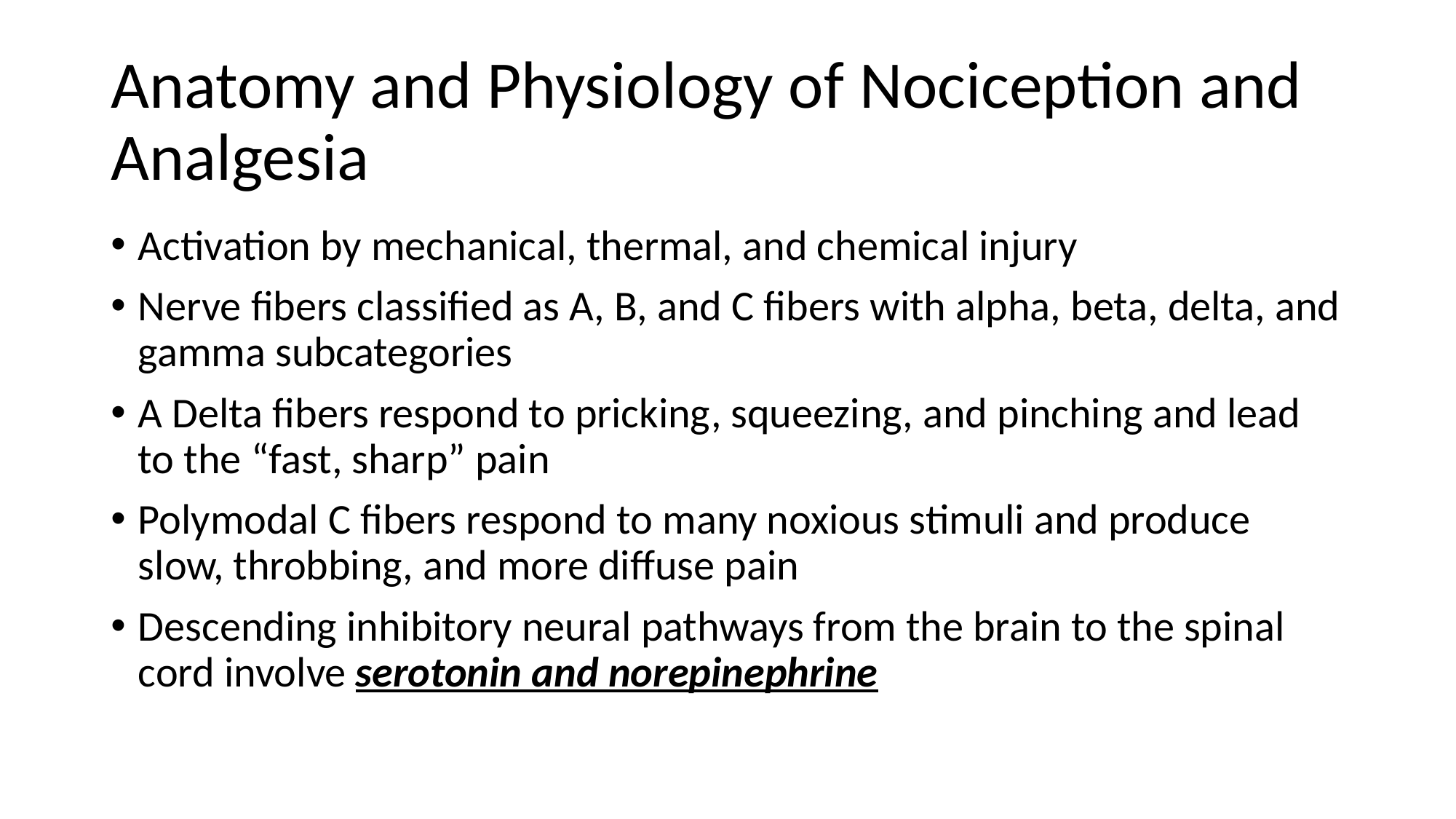

# Anatomy and Physiology of Nociception and Analgesia
Activation by mechanical, thermal, and chemical injury
Nerve fibers classified as A, B, and C fibers with alpha, beta, delta, and gamma subcategories
A Delta fibers respond to pricking, squeezing, and pinching and lead to the “fast, sharp” pain
Polymodal C fibers respond to many noxious stimuli and produce slow, throbbing, and more diffuse pain
Descending inhibitory neural pathways from the brain to the spinal cord involve serotonin and norepinephrine